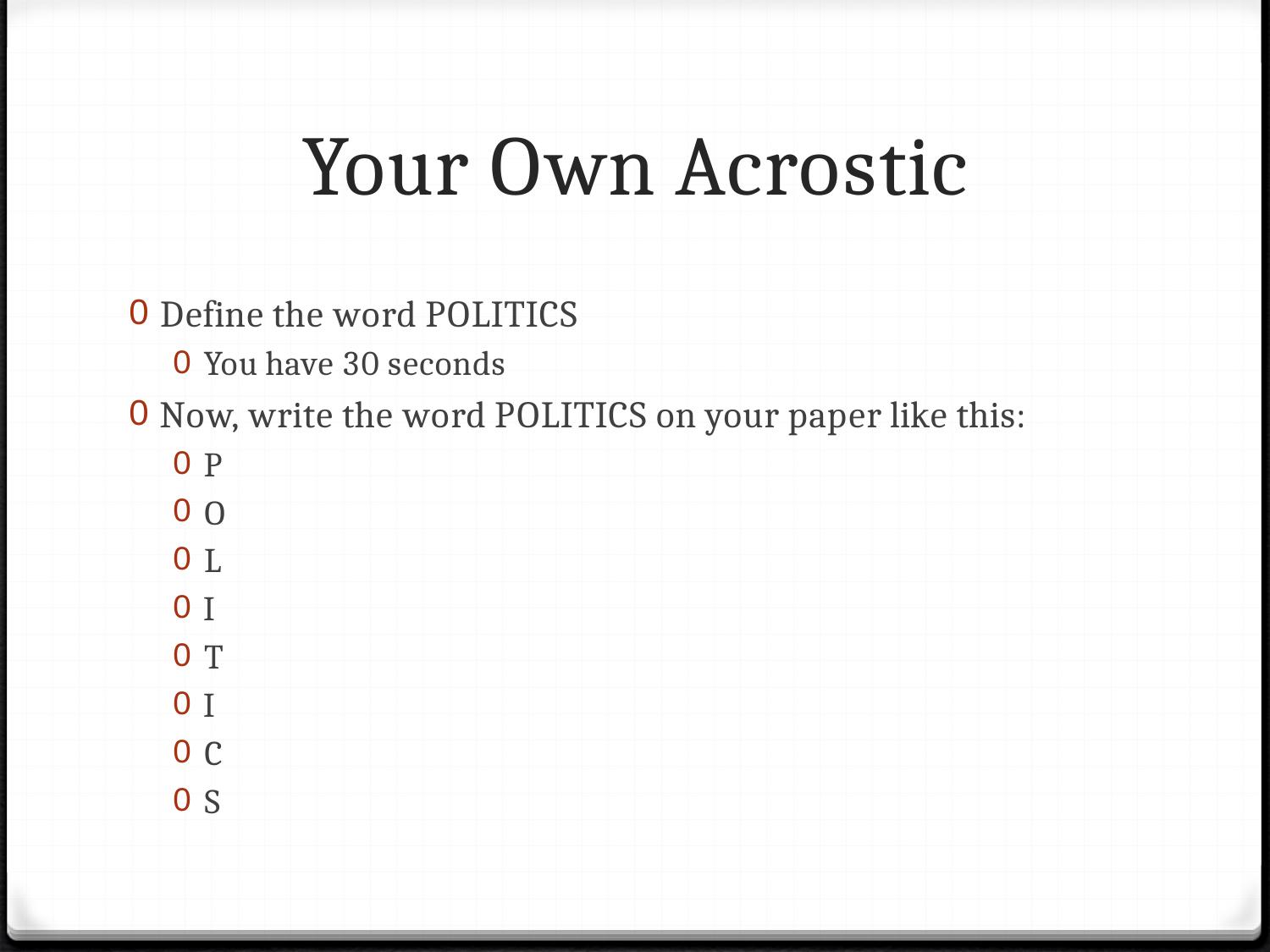

# Your Own Acrostic
Define the word POLITICS
You have 30 seconds
Now, write the word POLITICS on your paper like this:
P
O
L
I
T
I
C
S